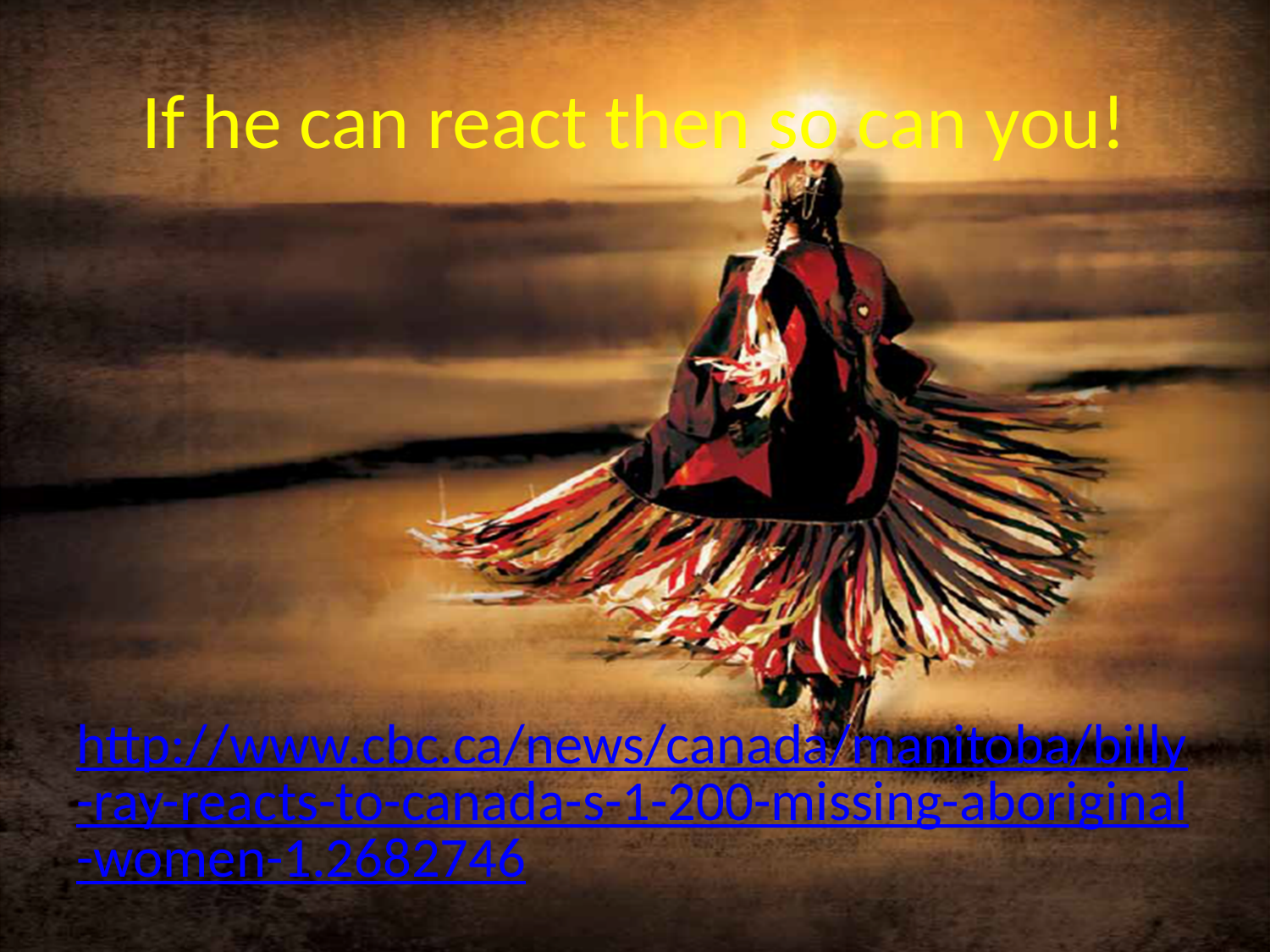

# If he can react then so can you!
http://www.cbc.ca/news/canada/manitoba/billy-ray-reacts-to-canada-s-1-200-missing-aboriginal-women-1.2682746